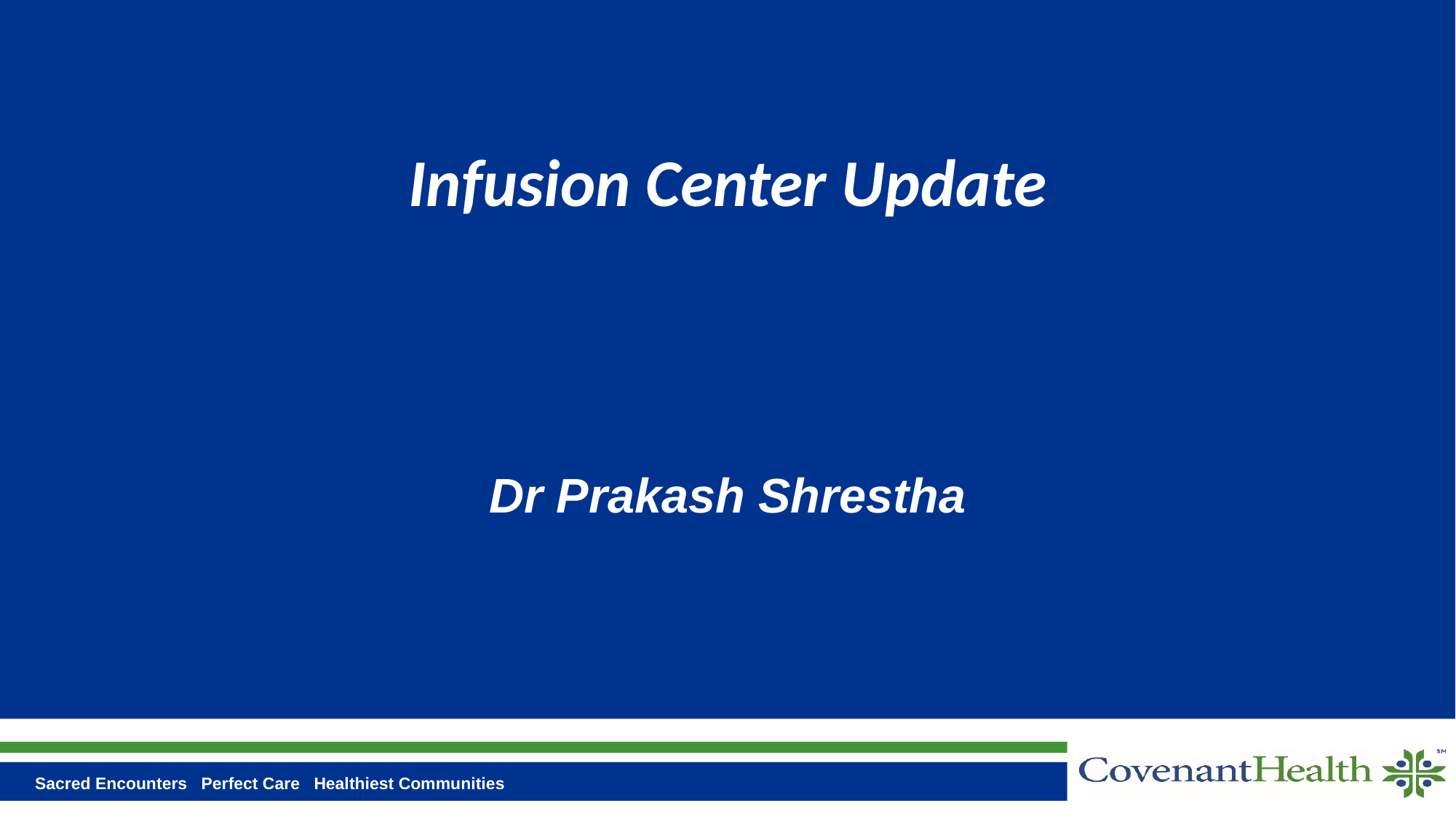

# Infusion Center Update

Dr Prakash Shrestha